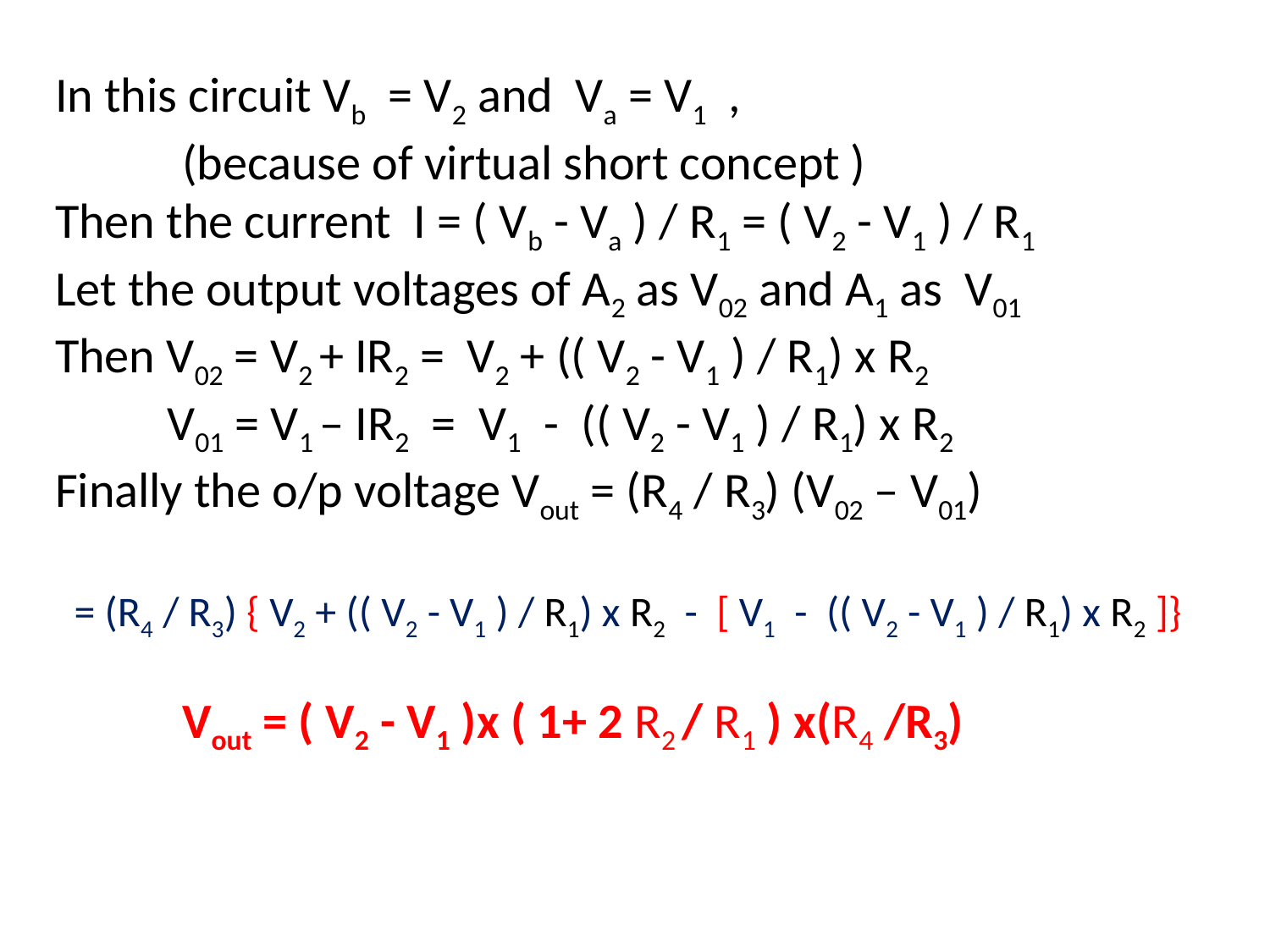

# In this circuit Vb  = V2 and  Va = V1  , (because of virtual short concept ) Then the current  I = ( Vb - Va ) / R1 = ( V2 - V1 ) / R1 Let the output voltages of A2 as V02 and A1 as  V01 Then V02 = V2 + IR2 =  V2 + (( V2 - V1 ) / R1) x R2 V01 = V1 – IR2  =  V1  -  (( V2 - V1 ) / R1) x R2 Finally the o/p voltage Vout = (R4 / R3) (V02 – V01) = (R4 / R3) { V2 + (( V2 - V1 ) / R1) x R2  -  [ V1  -  (( V2 - V1 ) / R1) x R2 ]} Vout = ( V2 - V1 )x ( 1+ 2 R2 / R1 ) x(R4 /R3)